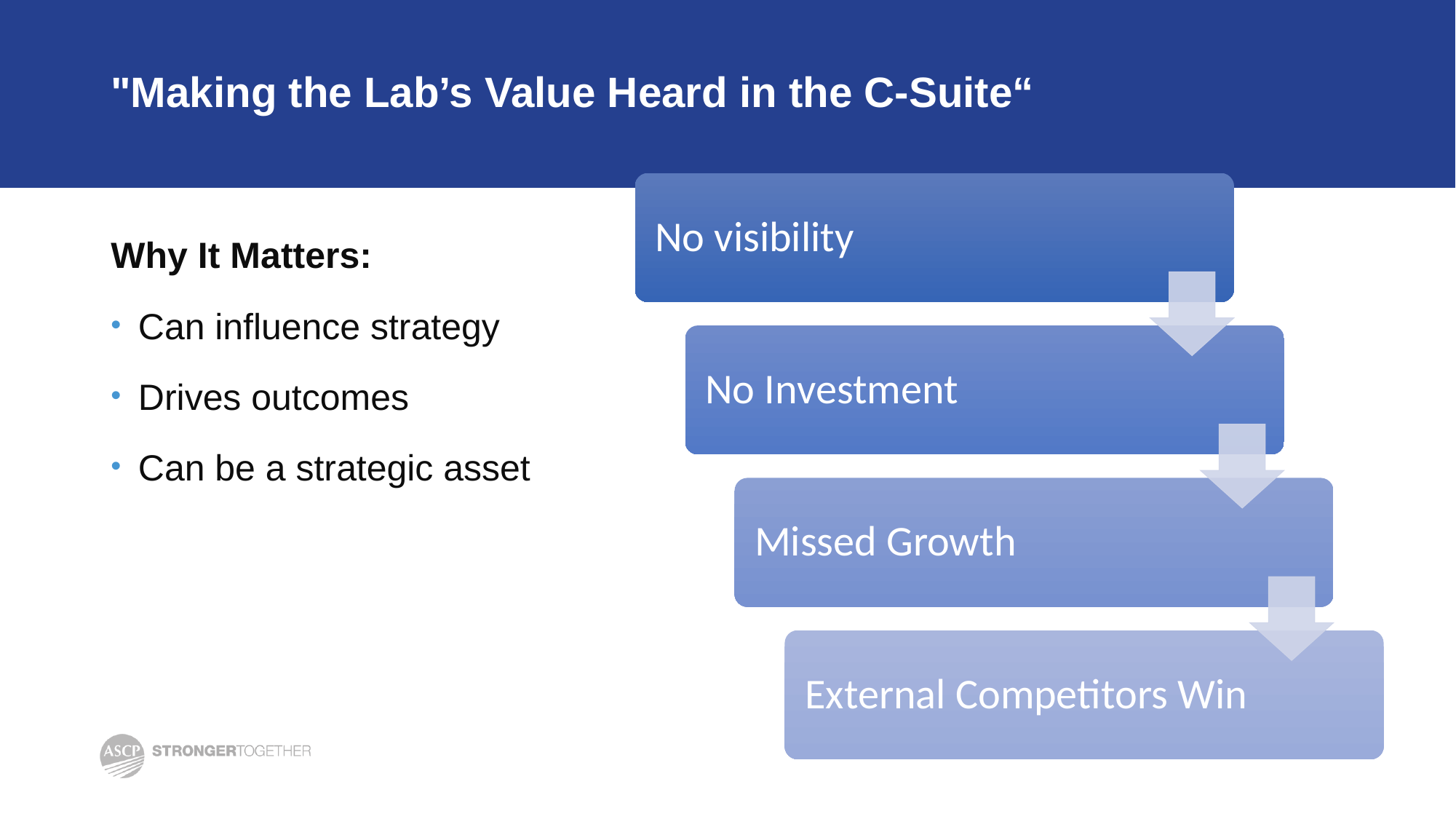

# "Making the Lab’s Value Heard in the C-Suite“
No visibility
No Investment
Missed Growth
External Competitors Win

Why It Matters:
Can influence strategy
Drives outcomes
Can be a strategic asset